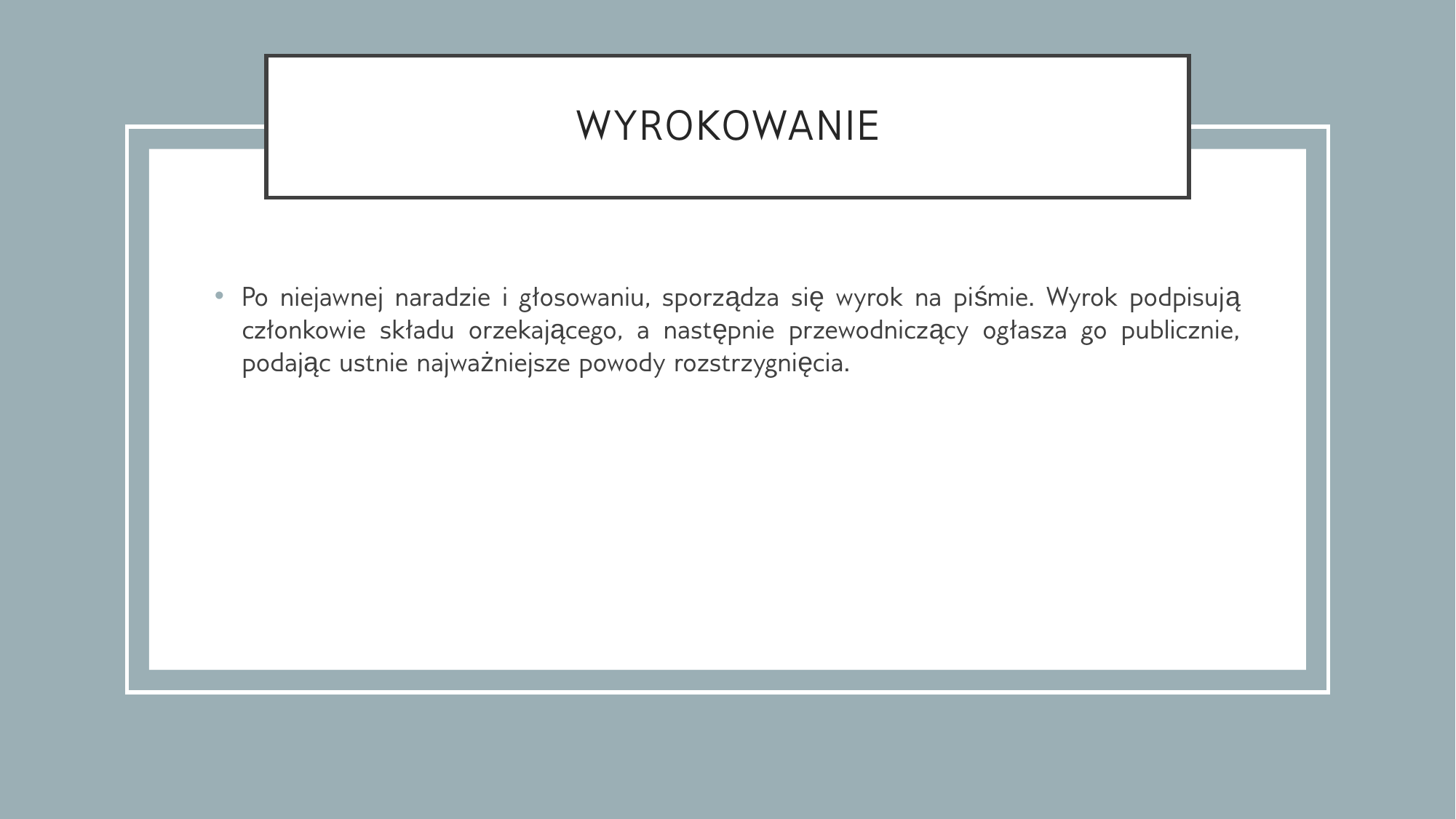

# wyrokowanie

Po niejawnej naradzie i głosowaniu, sporządza się wyrok na piśmie. Wyrok podpisują członkowie składu orzekającego, a następnie przewodniczący ogłasza go publicznie, podając ustnie najważniejsze powody rozstrzygnięcia.